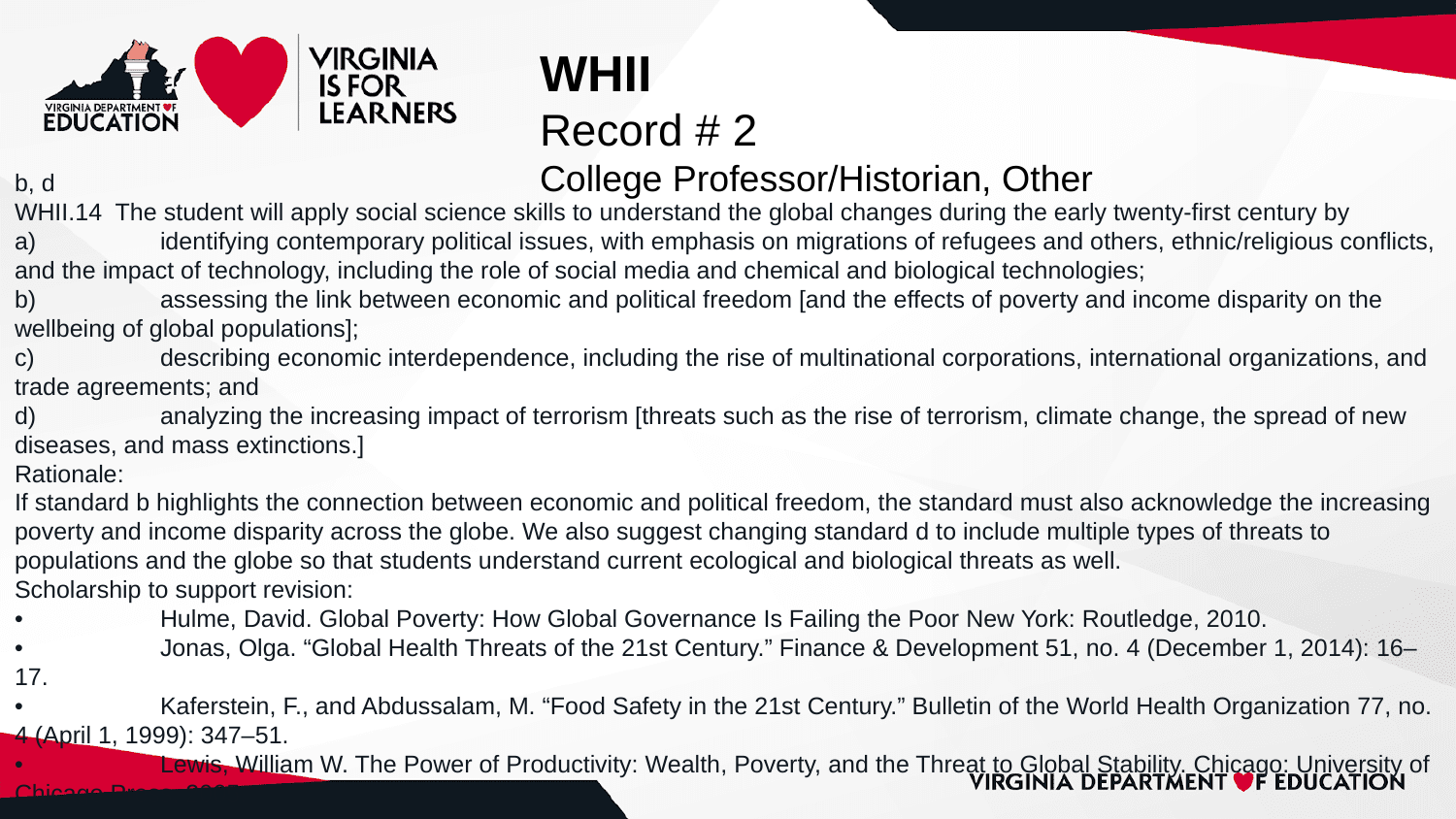

# WHII
Record # 2
College Professor/Historian, Other
b, d
WHII.14  The student will apply social science skills to understand the global changes during the early twenty-first century by
a)	identifying contemporary political issues, with emphasis on migrations of refugees and others, ethnic/religious conflicts, and the impact of technology, including the role of social media and chemical and biological technologies;
b)	assessing the link between economic and political freedom [and the effects of poverty and income disparity on the wellbeing of global populations];
c)	describing economic interdependence, including the rise of multinational corporations, international organizations, and trade agreements; and
d)	analyzing the increasing impact of terrorism [threats such as the rise of terrorism, climate change, the spread of new diseases, and mass extinctions.]
Rationale:
If standard b highlights the connection between economic and political freedom, the standard must also acknowledge the increasing poverty and income disparity across the globe. We also suggest changing standard d to include multiple types of threats to populations and the globe so that students understand current ecological and biological threats as well.
Scholarship to support revision:
•	Hulme, David. Global Poverty: How Global Governance Is Failing the Poor New York: Routledge, 2010.
•	Jonas, Olga. “Global Health Threats of the 21st Century.” Finance & Development 51, no. 4 (December 1, 2014): 16–17.
•	Kaferstein, F., and Abdussalam, M. “Food Safety in the 21st Century.” Bulletin of the World Health Organization 77, no. 4 (April 1, 1999): 347–51.
•	Lewis, William W. The Power of Productivity: Wealth, Poverty, and the Threat to Global Stability. Chicago: University of Chicago Press, 2005.